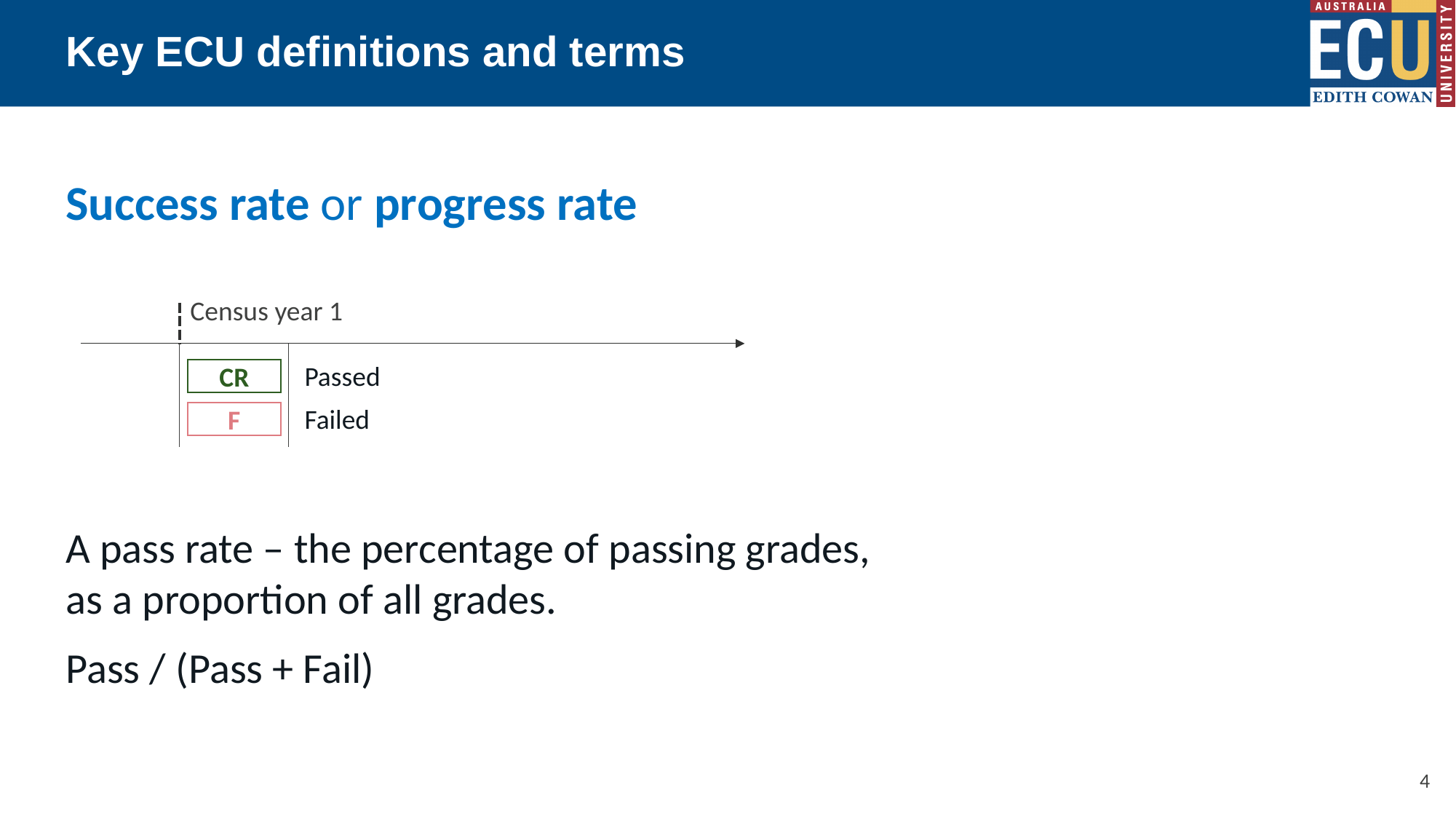

# Key ECU definitions and terms
Success rate or progress rate
Census year 1
Passed
CR
Failed
F
A pass rate – the percentage of passing grades,
as a proportion of all grades.
Pass / (Pass + Fail)